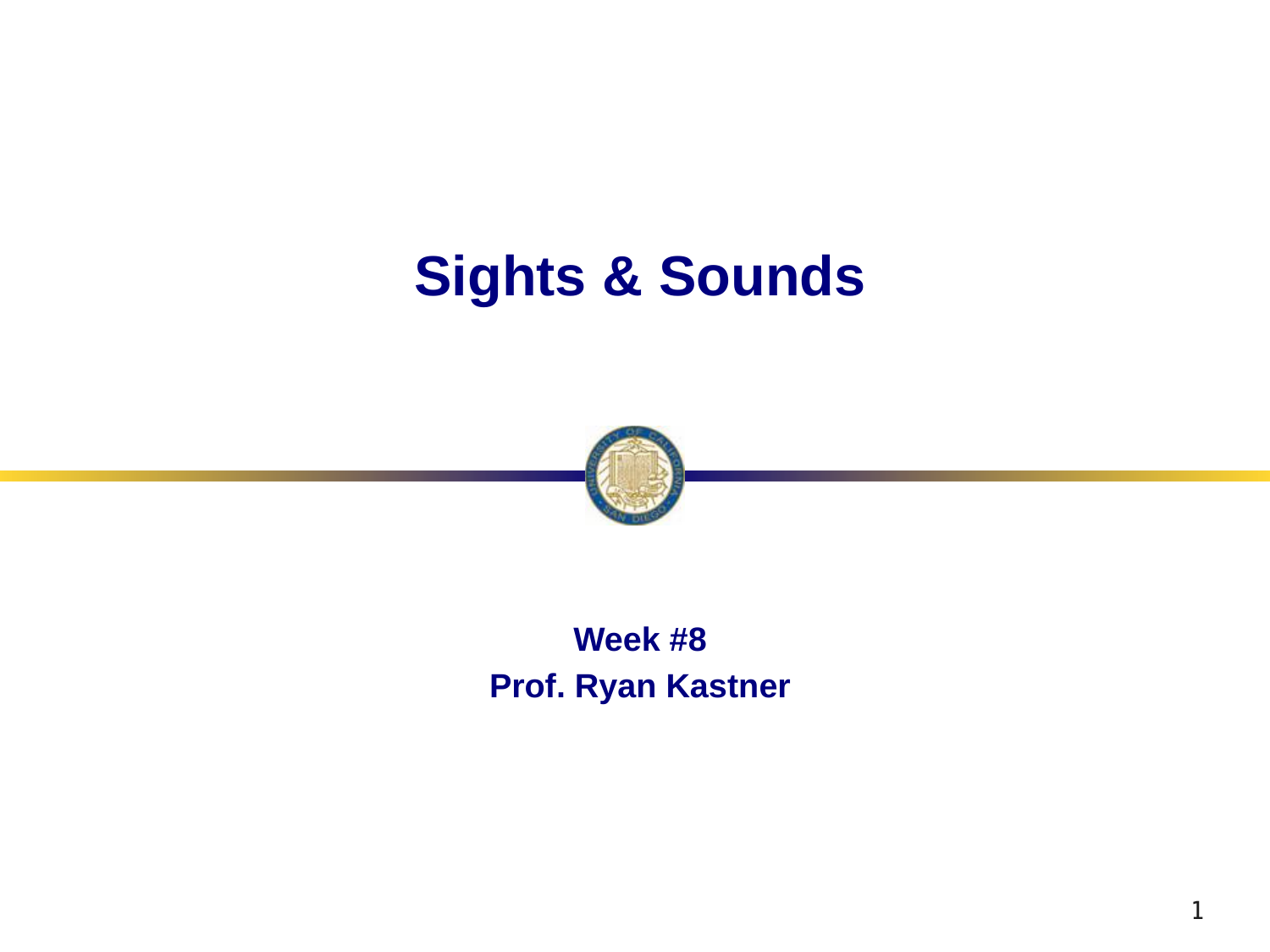

# Sights & Sounds
Week #8
Prof. Ryan Kastner
1